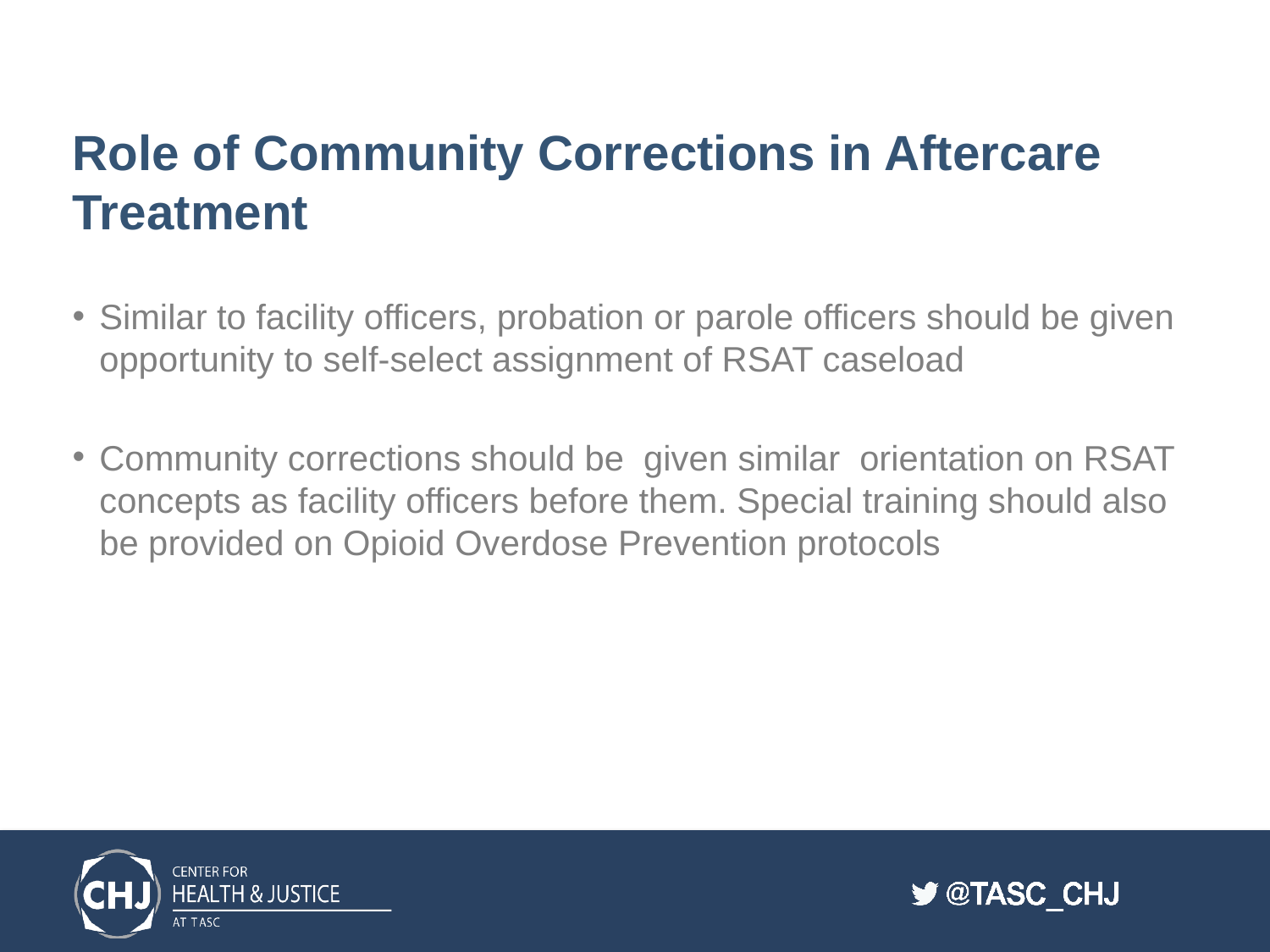

# Role of Community Corrections in Aftercare Treatment

Similar to facility officers, probation or parole officers should be given opportunity to self-select assignment of RSAT caseload

Community corrections should be  given similar  orientation on RSAT concepts as facility officers before them. Special training should also be provided on Opioid Overdose Prevention protocols